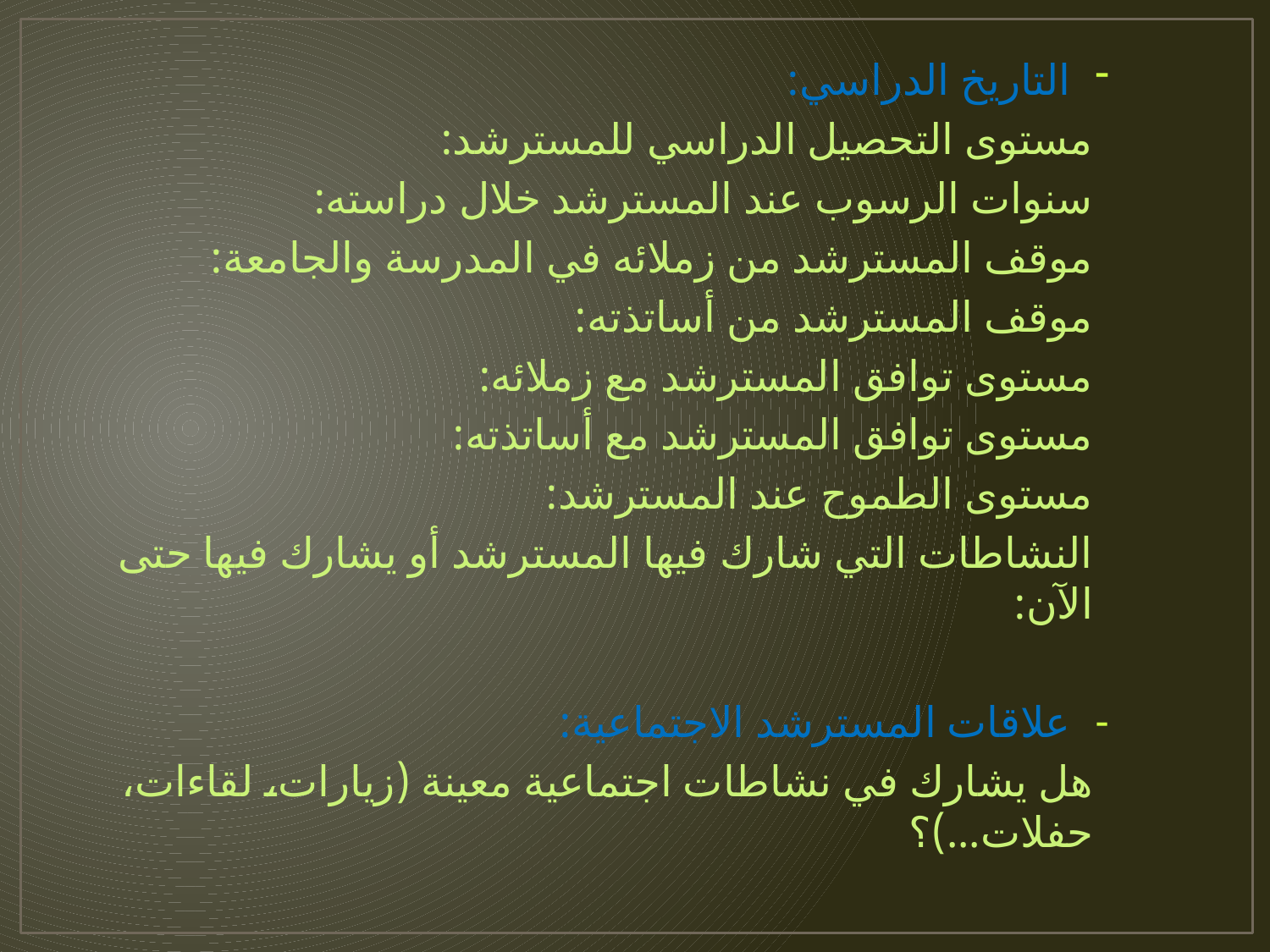

التاريخ الدراسي:
مستوى التحصيل الدراسي للمسترشد:
سنوات الرسوب عند المسترشد خلال دراسته:
موقف المسترشد من زملائه في المدرسة والجامعة:
موقف المسترشد من أساتذته:
مستوى توافق المسترشد مع زملائه:
مستوى توافق المسترشد مع أساتذته:
مستوى الطموح عند المسترشد:
النشاطات التي شارك فيها المسترشد أو يشارك فيها حتى الآن:

علاقات المسترشد الاجتماعية:
هل يشارك في نشاطات اجتماعية معينة (زيارات، لقاءات، حفلات...)؟